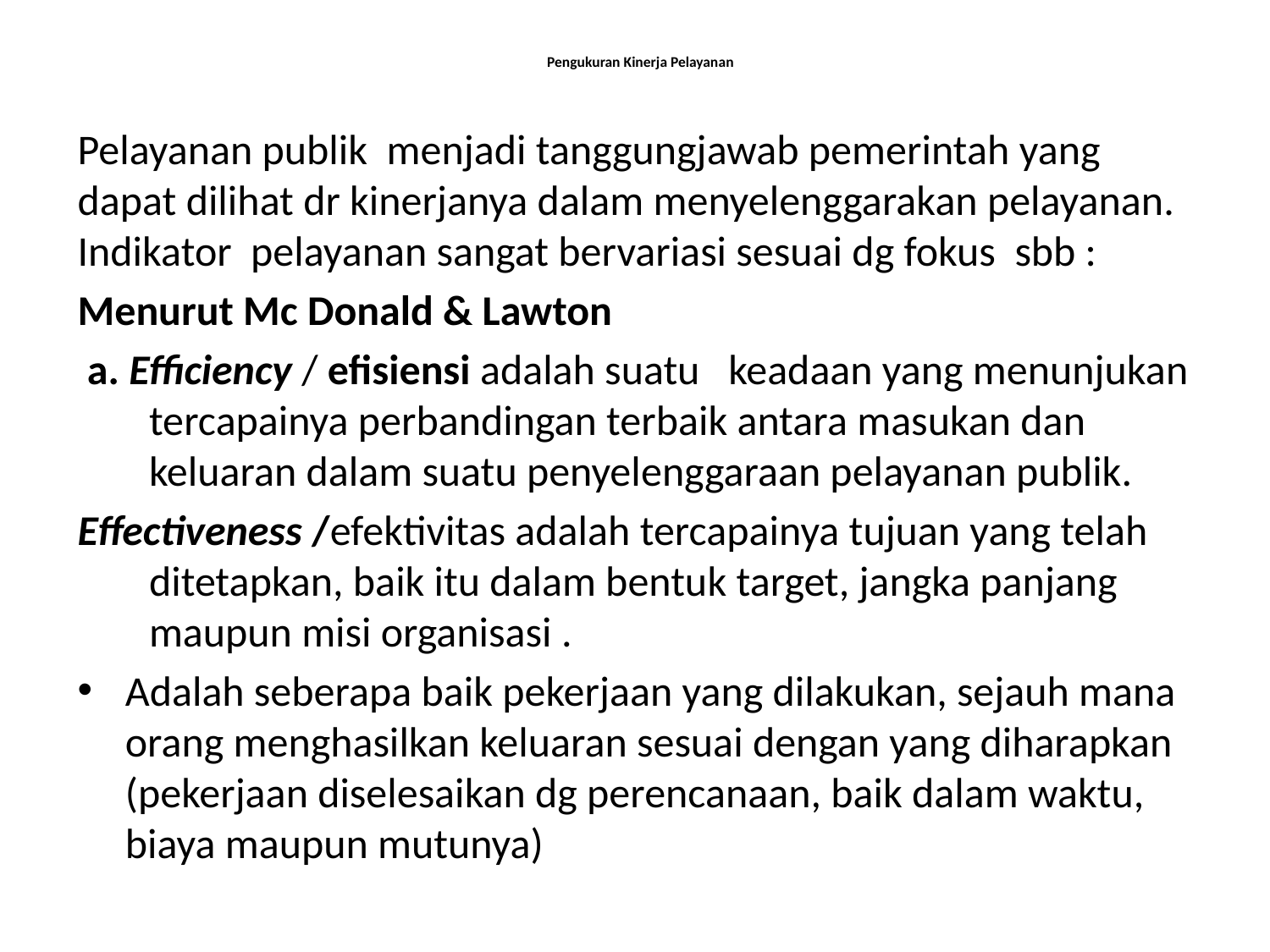

# Pengukuran Kinerja Pelayanan
Pelayanan publik  menjadi tanggungjawab pemerintah yang  dapat dilihat dr kinerjanya dalam menyelenggarakan pelayanan. Indikator  pelayanan sangat bervariasi sesuai dg fokus  sbb :
Menurut Mc Donald & Lawton
 a. Efficiency / efisiensi adalah suatu   keadaan yang menunjukan tercapainya perbandingan terbaik antara masukan dan keluaran dalam suatu penyelenggaraan pelayanan publik.
Effectiveness /efektivitas adalah tercapainya tujuan yang telah ditetapkan, baik itu dalam bentuk target, jangka panjang maupun misi organisasi .
Adalah seberapa baik pekerjaan yang dilakukan, sejauh mana orang menghasilkan keluaran sesuai dengan yang diharapkan (pekerjaan diselesaikan dg perencanaan, baik dalam waktu, biaya maupun mutunya)